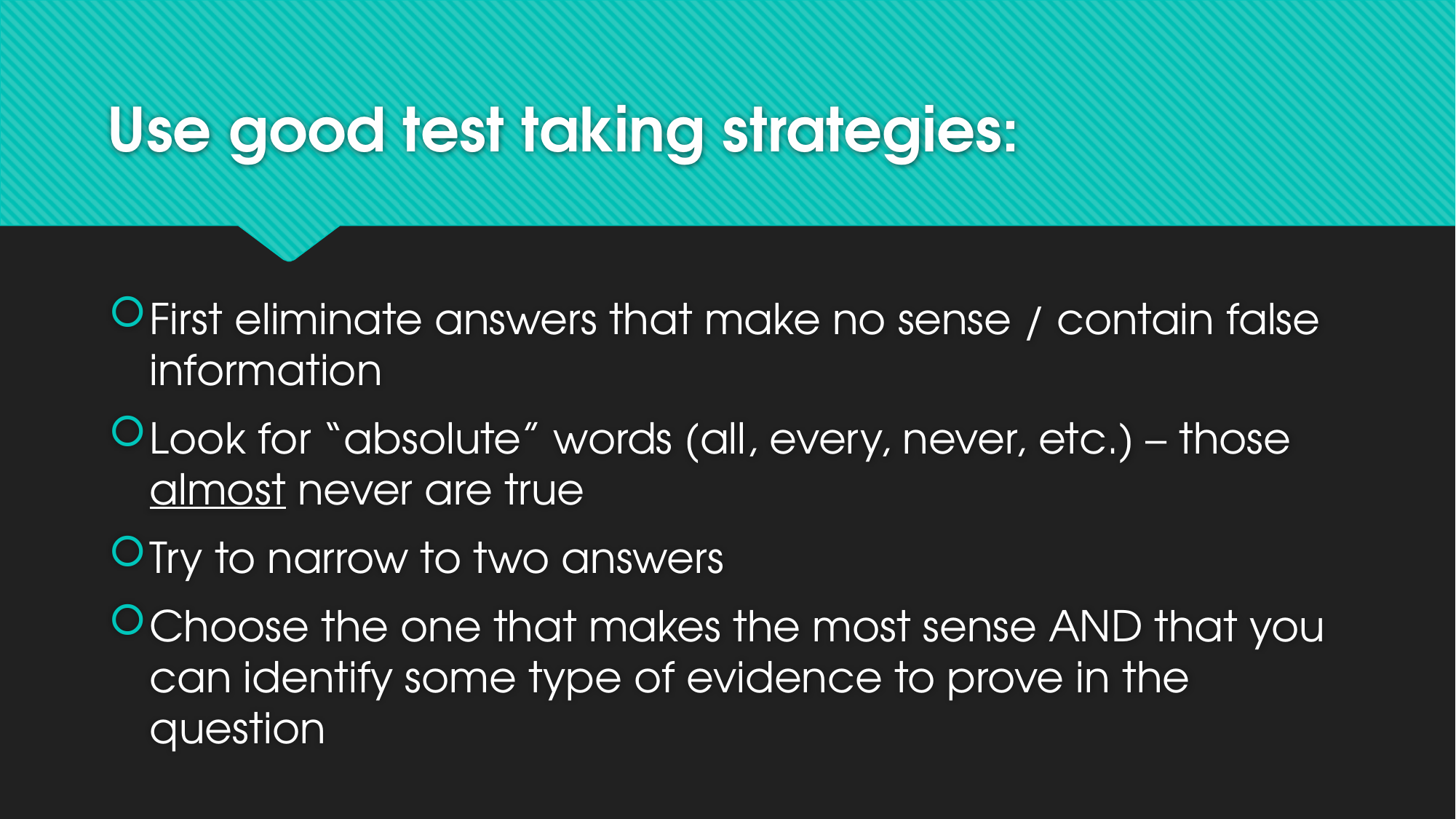

# Use good test taking strategies:
First eliminate answers that make no sense / contain false information
Look for “absolute” words (all, every, never, etc.) – those almost never are true
Try to narrow to two answers
Choose the one that makes the most sense AND that you can identify some type of evidence to prove in the question